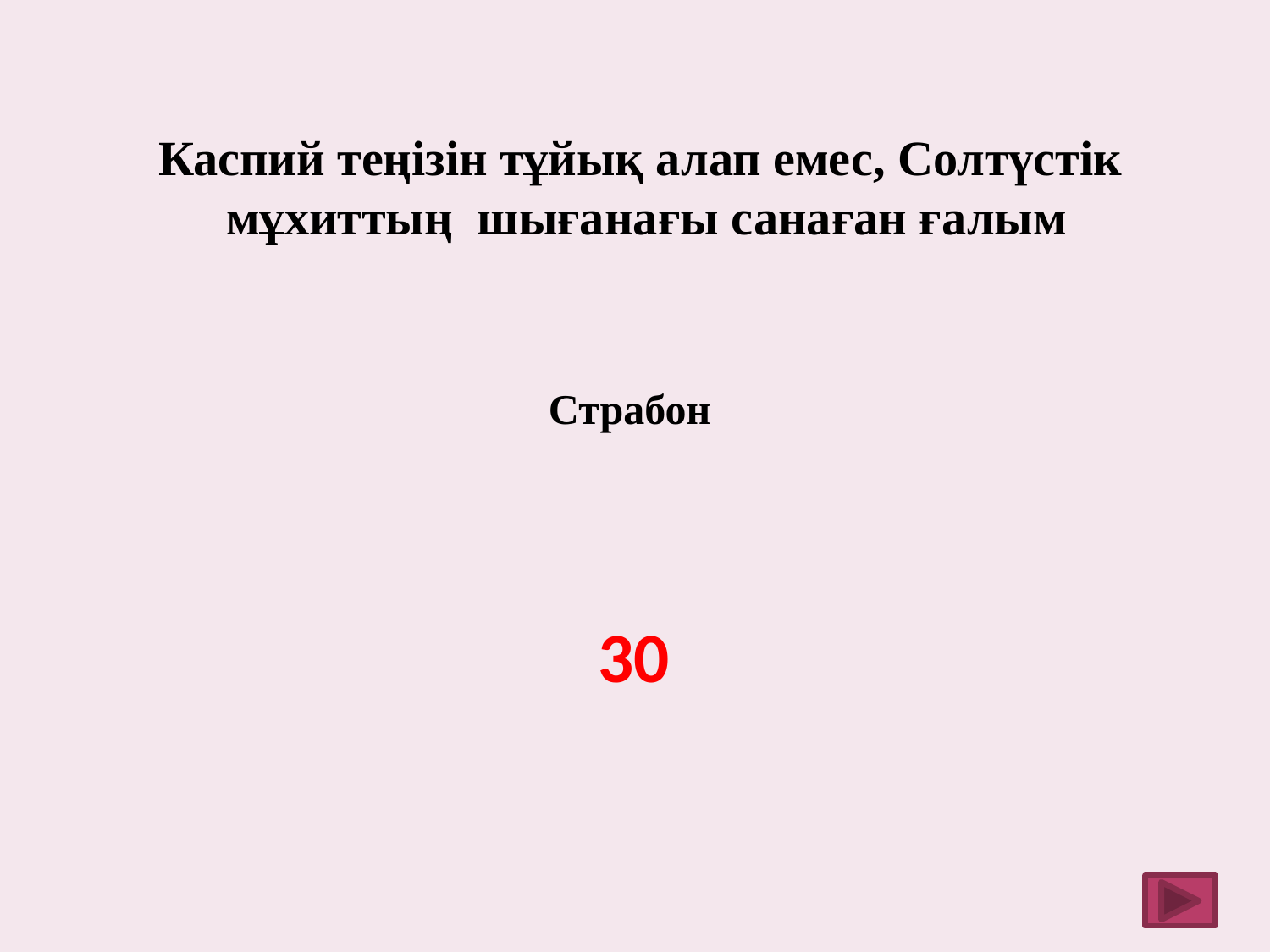

# Каспий теңізін тұйық алап емес, Солтүстік  мұхиттың  шығанағы санаған ғалым
Страбон
30